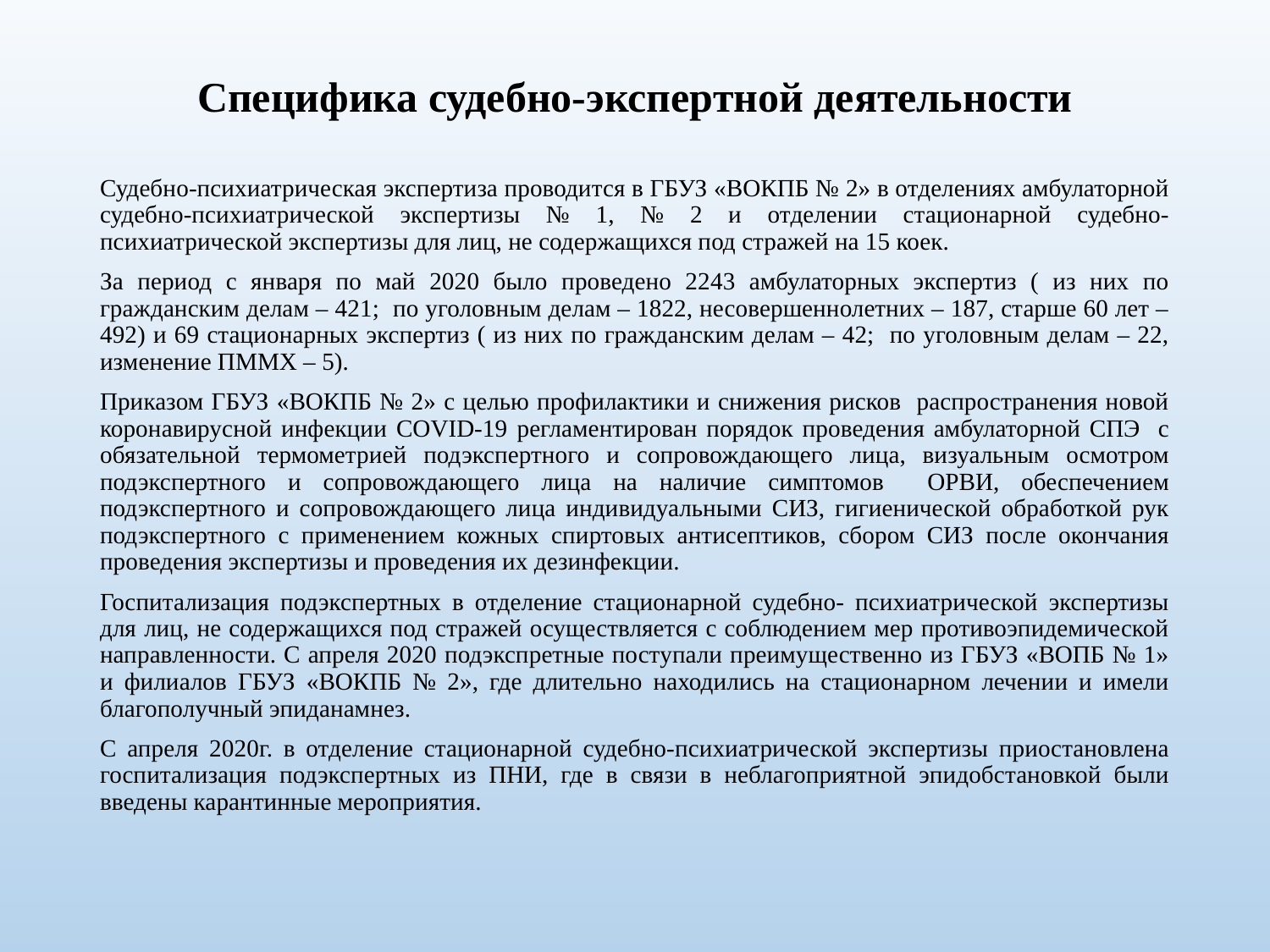

# Специфика судебно-экспертной деятельности

Судебно-психиатрическая экспертиза проводится в ГБУЗ «ВОКПБ № 2» в отделениях амбулаторной судебно-психиатрической экспертизы № 1, № 2 и отделении стационарной судебно- психиатрической экспертизы для лиц, не содержащихся под стражей на 15 коек.
За период с января по май 2020 было проведено 2243 амбулаторных экспертиз ( из них по гражданским делам – 421;  по уголовным делам – 1822, несовершеннолетних – 187, старше 60 лет – 492) и 69 стационарных экспертиз ( из них по гражданским делам – 42;  по уголовным делам – 22, изменение ПММХ – 5).
Приказом ГБУЗ «ВОКПБ № 2» с целью профилактики и снижения рисков  распространения новой коронавирусной инфекции COVID-19 регламентирован порядок проведения амбулаторной СПЭ  с обязательной термометрией подэкспертного и сопровождающего лица, визуальным осмотром подэкспертного и сопровождающего лица на наличие симптомов  ОРВИ, обеспечением подэкспертного и сопровождающего лица индивидуальными СИЗ, гигиенической обработкой рук подэкспертного с применением кожных спиртовых антисептиков, сбором СИЗ после окончания проведения экспертизы и проведения их дезинфекции.
Госпитализация подэкспертных в отделение стационарной судебно- психиатрической экспертизы для лиц, не содержащихся под стражей осуществляется с соблюдением мер противоэпидемической направленности. С апреля 2020 подэкспретные поступали преимущественно из ГБУЗ «ВОПБ № 1» и филиалов ГБУЗ «ВОКПБ № 2», где длительно находились на стационарном лечении и имели благополучный эпиданамнез.
С апреля 2020г. в отделение стационарной судебно-психиатрической экспертизы приостановлена госпитализация подэкспертных из ПНИ, где в связи в неблагоприятной эпидобстановкой были введены карантинные мероприятия.